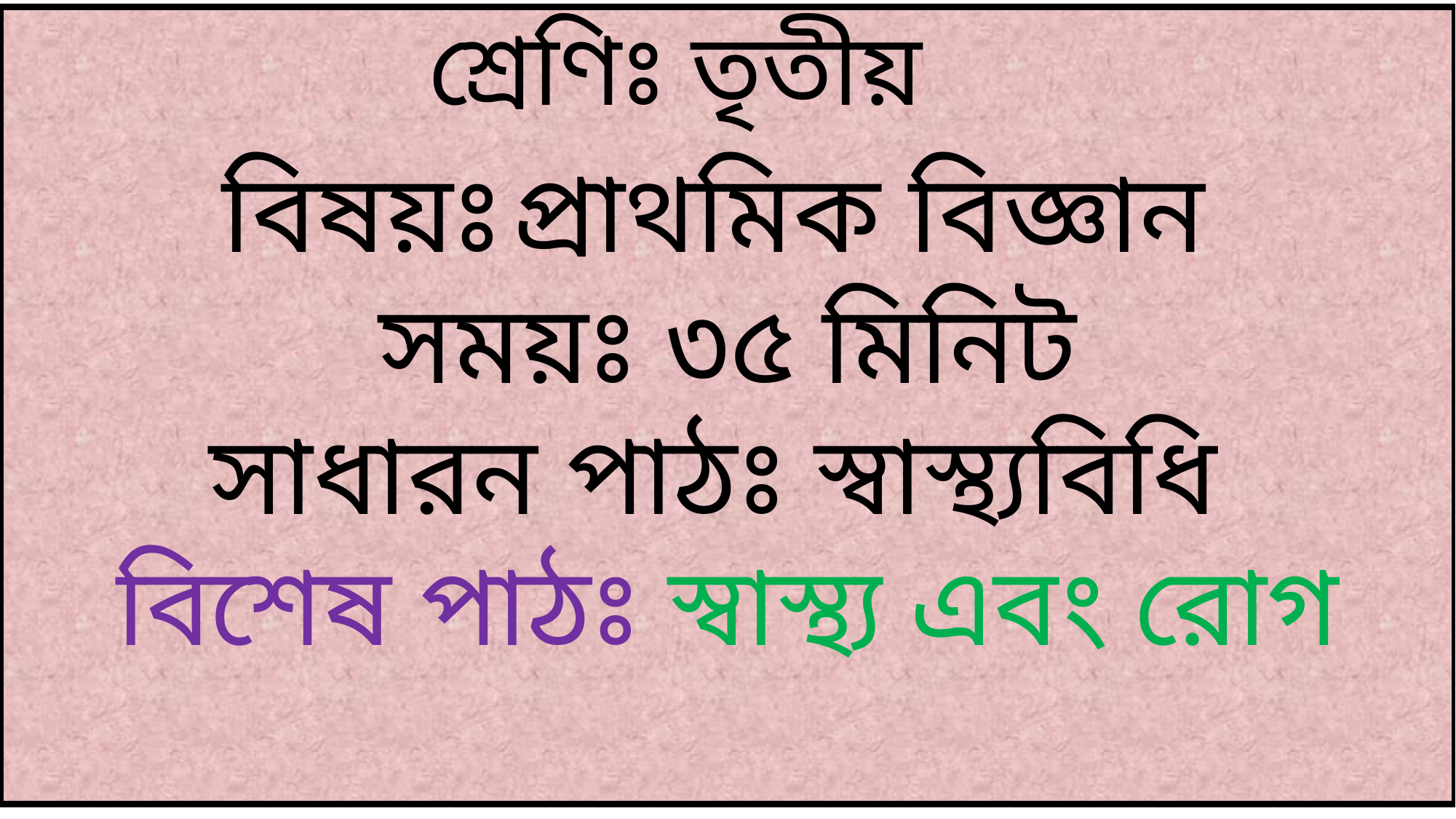

শ্রেণিঃ তৃতীয়

বিষয়ঃ প্রাথমিক বিজ্ঞান
সময়ঃ ৩৫ মিনিট
 সাধারন পাঠঃ স্বাস্থ্যবিধি
বিশেষ পাঠঃ স্বাস্থ্য এবং রোগ